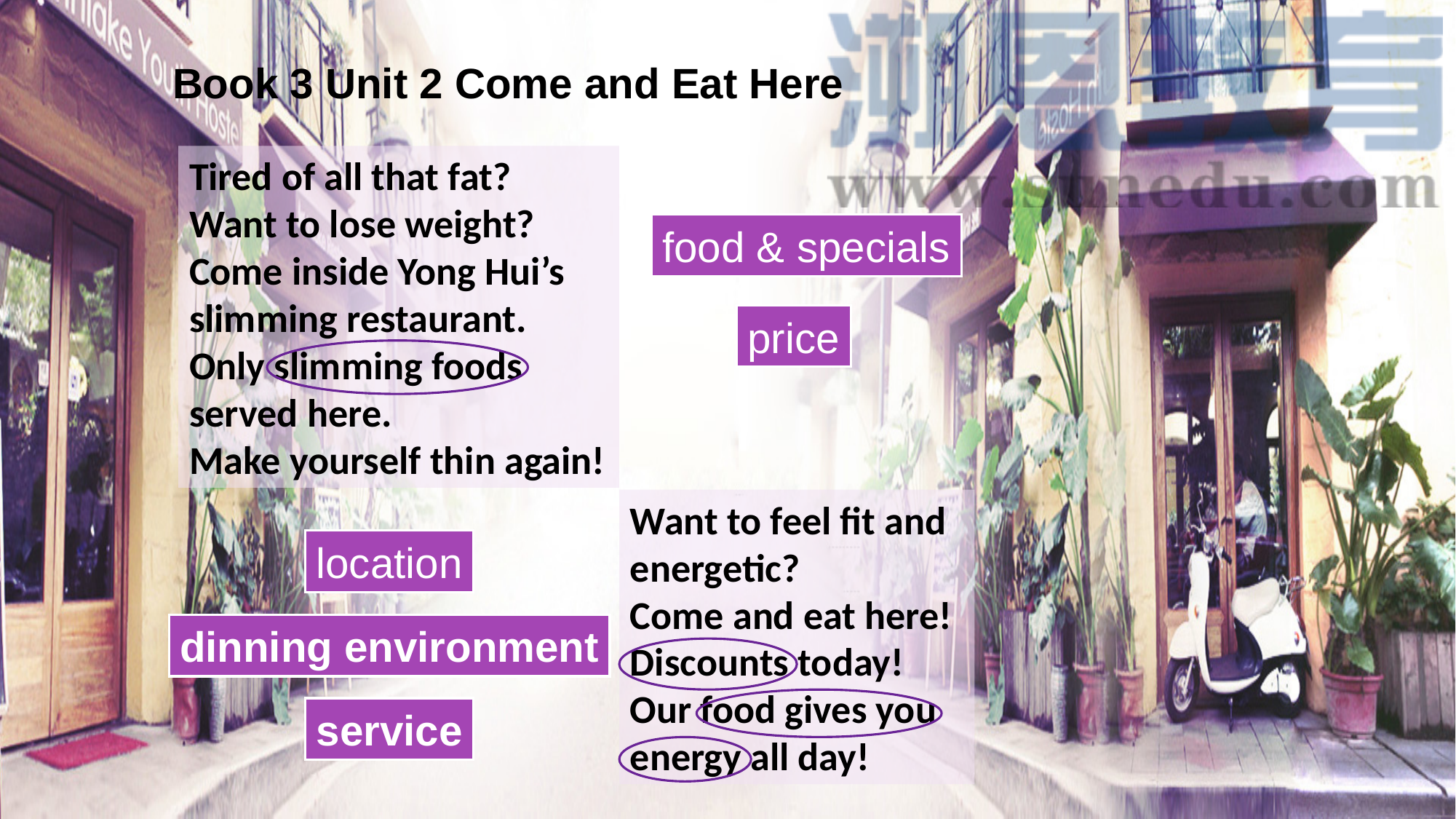

Book 3 Unit 2 Come and Eat Here
Tired of all that fat?
Want to lose weight?
Come inside Yong Hui’s slimming restaurant.
Only slimming foods served here.
Make yourself thin again!
food & specials
price

Want to feel fit and energetic?
Come and eat here! Discounts today!
Our food gives you energy all day!
location
dinning environment

service